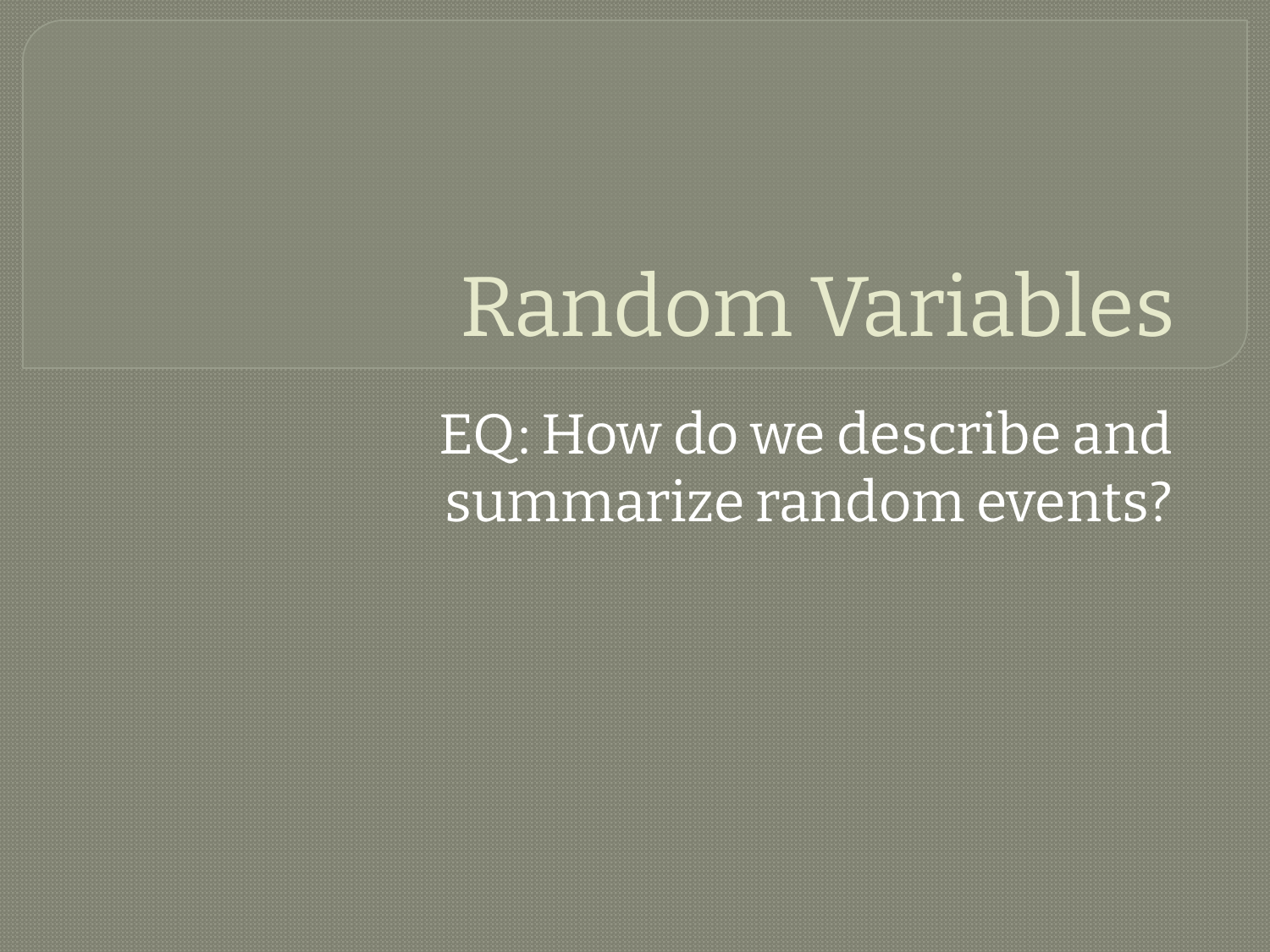

# Random Variables
EQ: How do we describe and summarize random events?